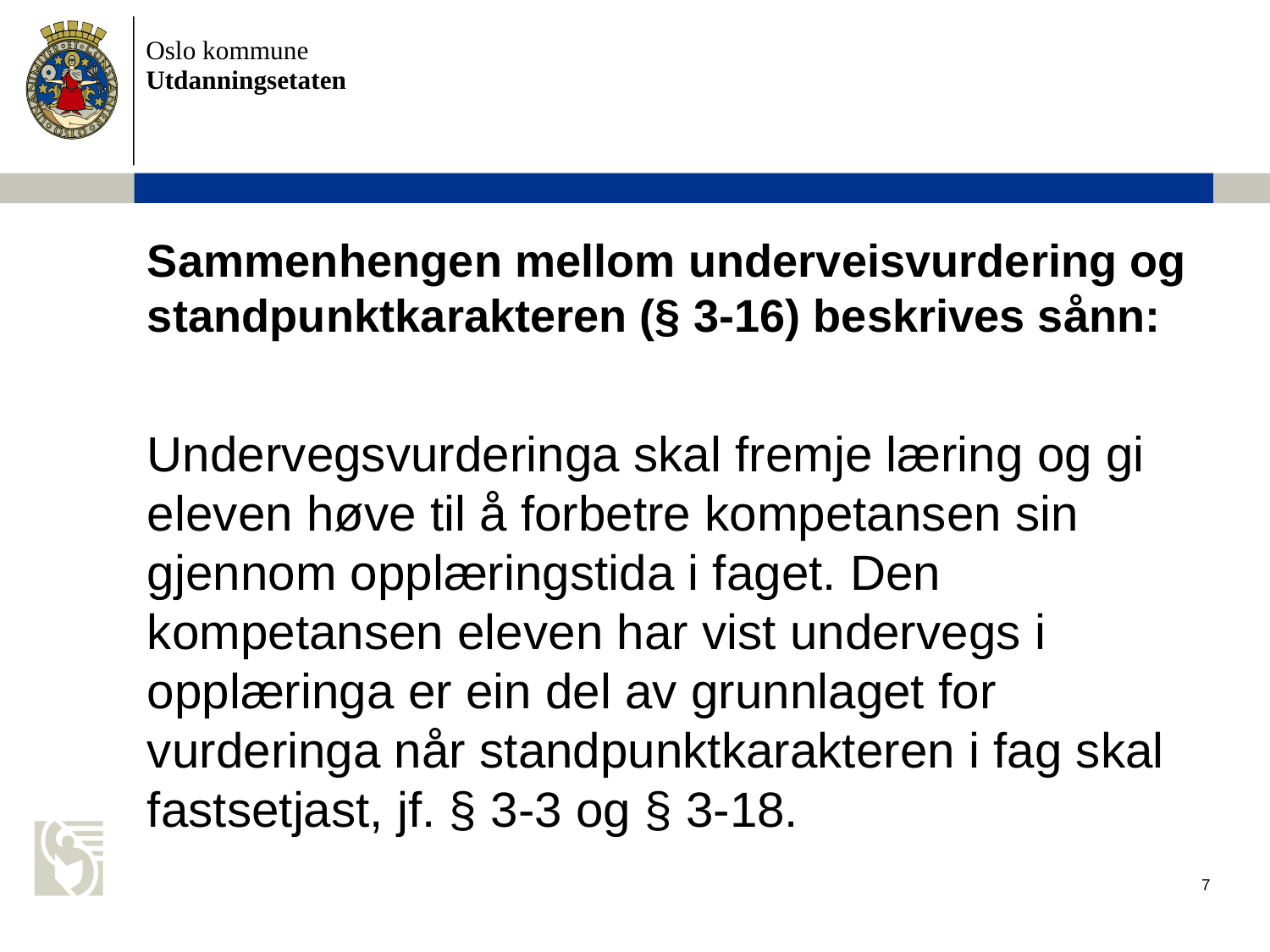

# Sammenhengen mellom underveisvurdering og standpunktkarakteren (§ 3-16) beskrives sånn:
Undervegsvurderinga skal fremje læring og gi eleven høve til å forbetre kompetansen sin gjennom opplæringstida i faget. Den kompetansen eleven har vist undervegs i opplæringa er ein del av grunnlaget for vurderinga når standpunktkarakteren i fag skal fastsetjast, jf. § 3-3 og § 3-18.

7